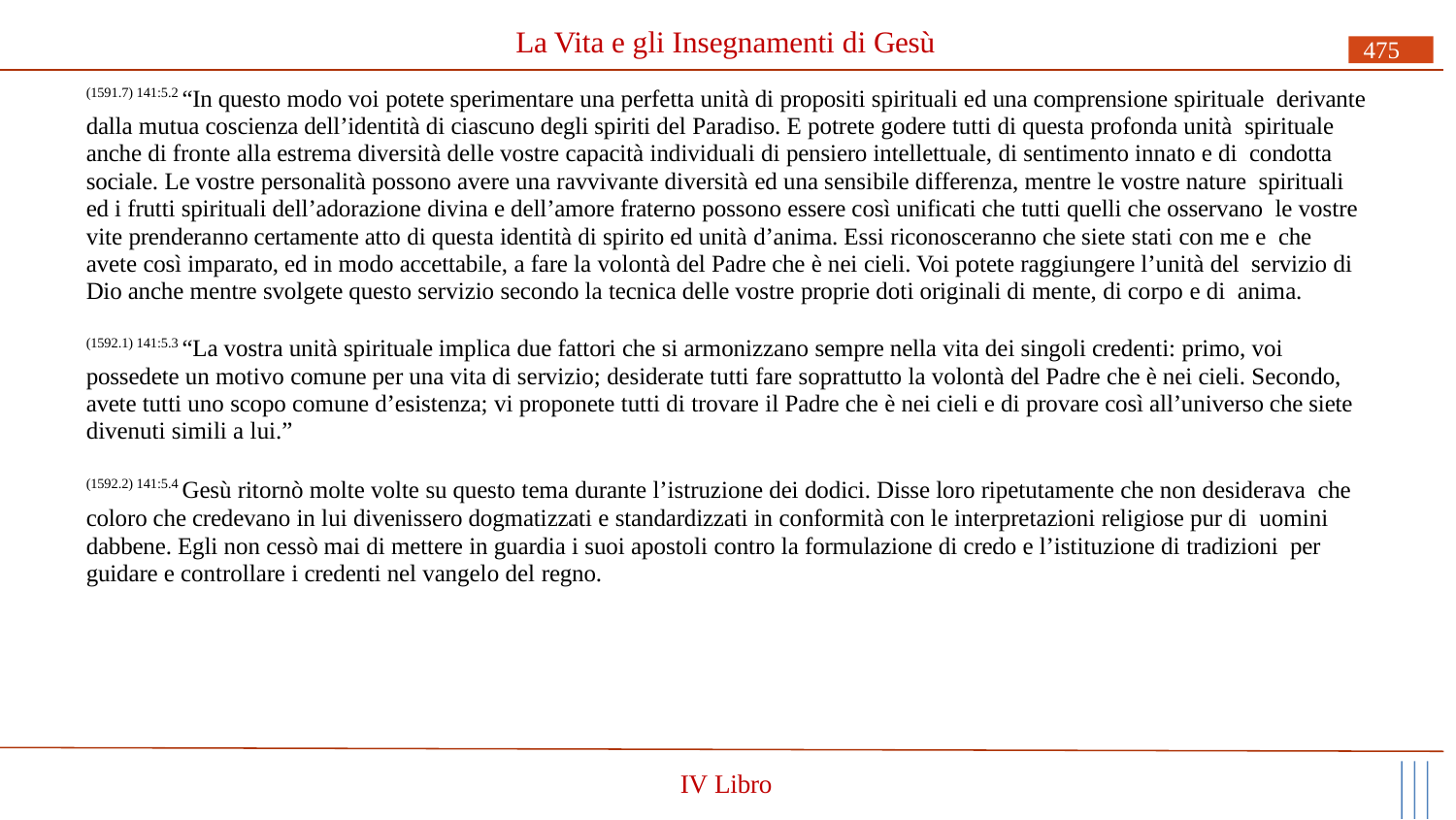

# La Vita e gli Insegnamenti di Gesù
475

(1591.7) 141:5.2 “In questo modo voi potete sperimentare una perfetta unità di propositi spirituali ed una comprensione spirituale  derivante dalla mutua coscienza dell’identità di ciascuno degli spiriti del Paradiso. E potrete godere tutti di questa profonda unità  spirituale anche di fronte alla estrema diversità delle vostre capacità individuali di pensiero intellettuale, di sentimento innato e di  condotta sociale. Le vostre personalità possono avere una ravvivante diversità ed una sensibile differenza, mentre le vostre nature  spirituali ed i frutti spirituali dell’adorazione divina e dell’amore fraterno possono essere così unificati che tutti quelli che osservano  le vostre vite prenderanno certamente atto di questa identità di spirito ed unità d’anima. Essi riconosceranno che siete stati con me e  che avete così imparato, ed in modo accettabile, a fare la volontà del Padre che è nei cieli. Voi potete raggiungere l’unità del  servizio di Dio anche mentre svolgete questo servizio secondo la tecnica delle vostre proprie doti originali di mente, di corpo e di  anima.

(1592.1) 141:5.3 “La vostra unità spirituale implica due fattori che si armonizzano sempre nella vita dei singoli credenti: primo, voi  possedete un motivo comune per una vita di servizio; desiderate tutti fare soprattutto la volontà del Padre che è nei cieli. Secondo,  avete tutti uno scopo comune d’esistenza; vi proponete tutti di trovare il Padre che è nei cieli e di provare così all’universo che siete  divenuti simili a lui.”

(1592.2) 141:5.4 Gesù ritornò molte volte su questo tema durante l’istruzione dei dodici. Disse loro ripetutamente che non desiderava  che coloro che credevano in lui divenissero dogmatizzati e standardizzati in conformità con le interpretazioni religiose pur di  uomini dabbene. Egli non cessò mai di mettere in guardia i suoi apostoli contro la formulazione di credo e l’istituzione di tradizioni  per guidare e controllare i credenti nel vangelo del regno.

IV Libro